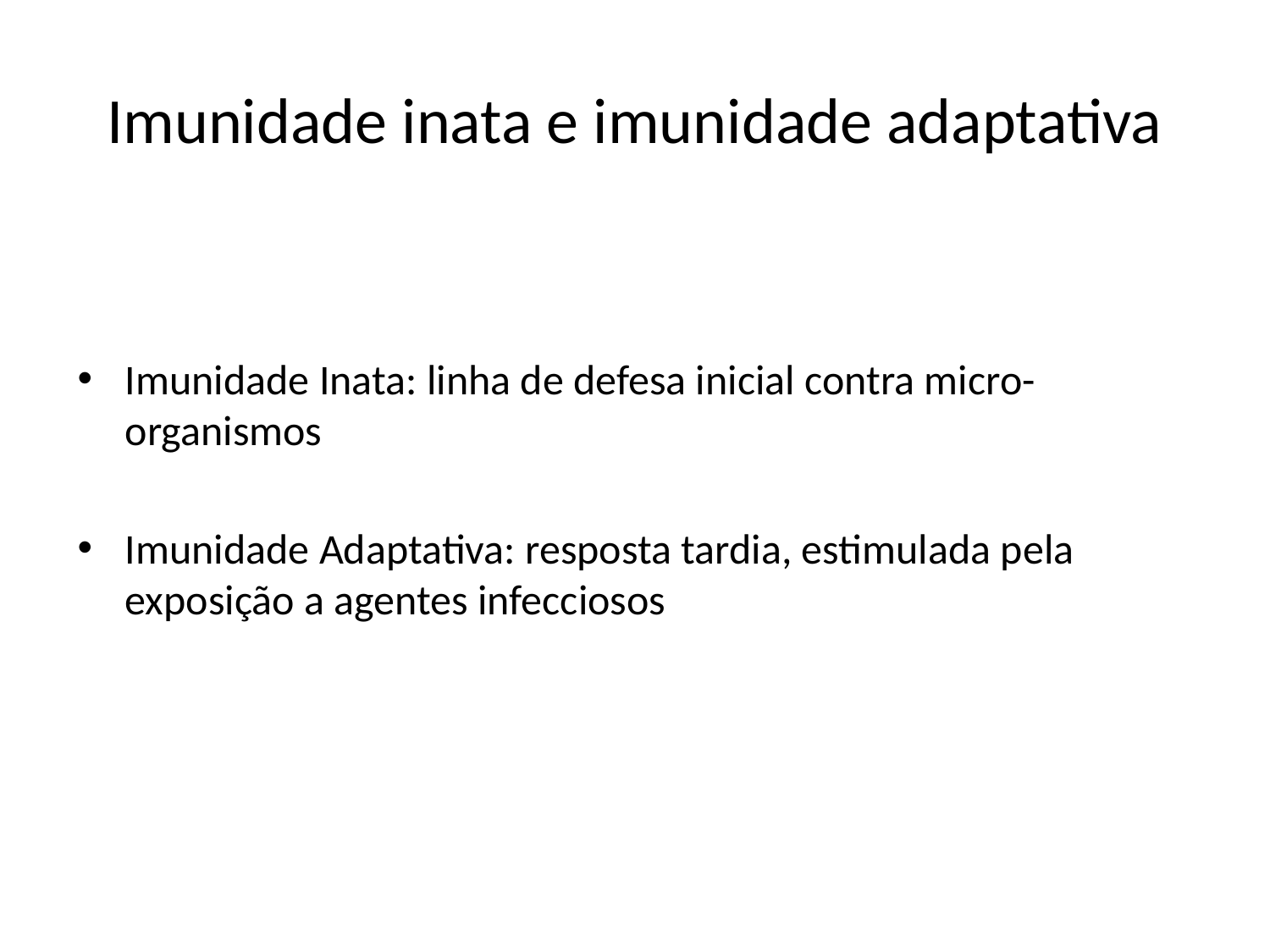

# Imunidade inata e imunidade adaptativa
Imunidade Inata: linha de defesa inicial contra micro-organismos

Imunidade Adaptativa: resposta tardia, estimulada pela exposição a agentes infecciosos